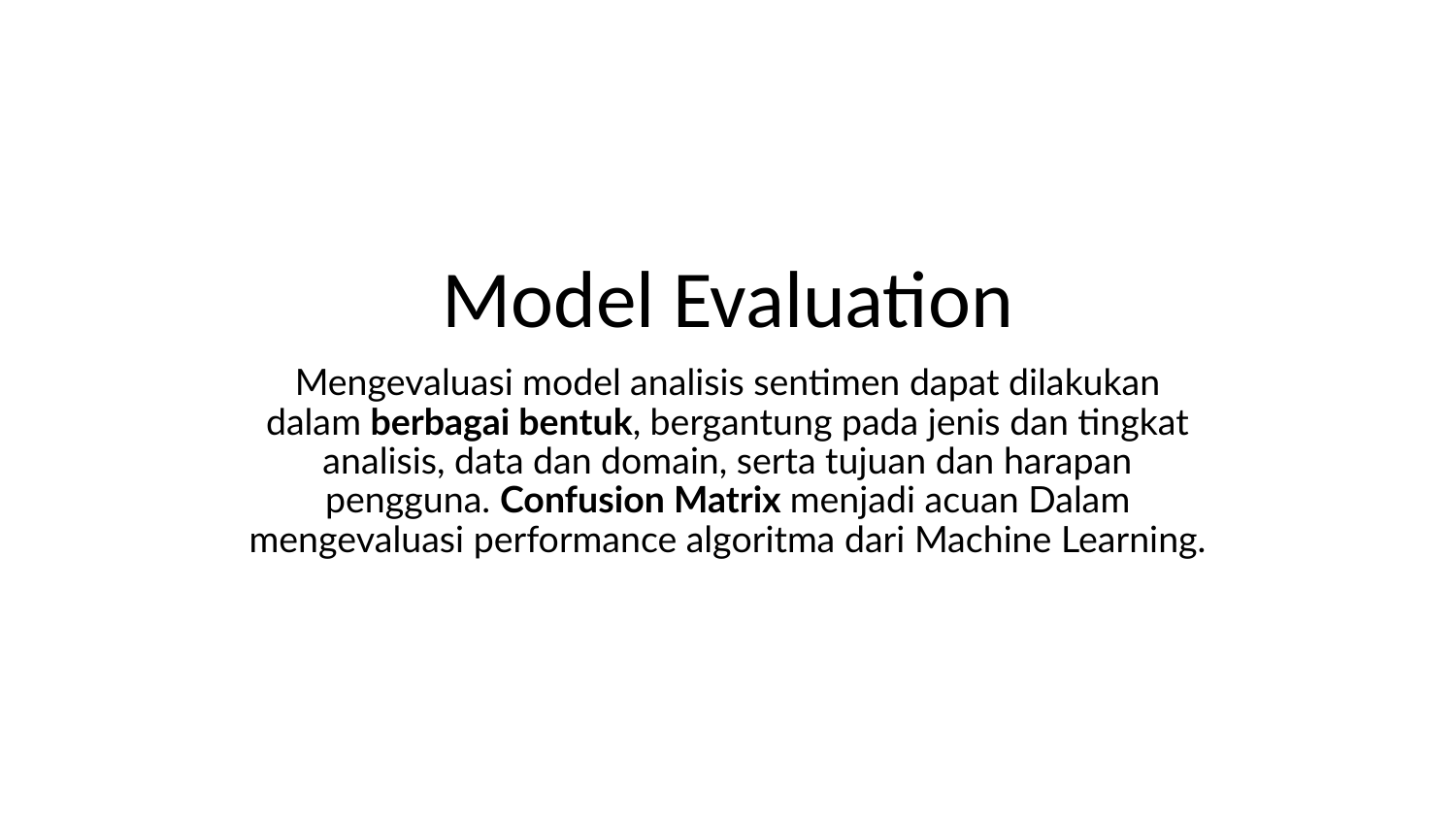

# Model Evaluation
Mengevaluasi model analisis sentimen dapat dilakukan dalam berbagai bentuk, bergantung pada jenis dan tingkat analisis, data dan domain, serta tujuan dan harapan pengguna. Confusion Matrix menjadi acuan Dalam mengevaluasi performance algoritma dari Machine Learning.